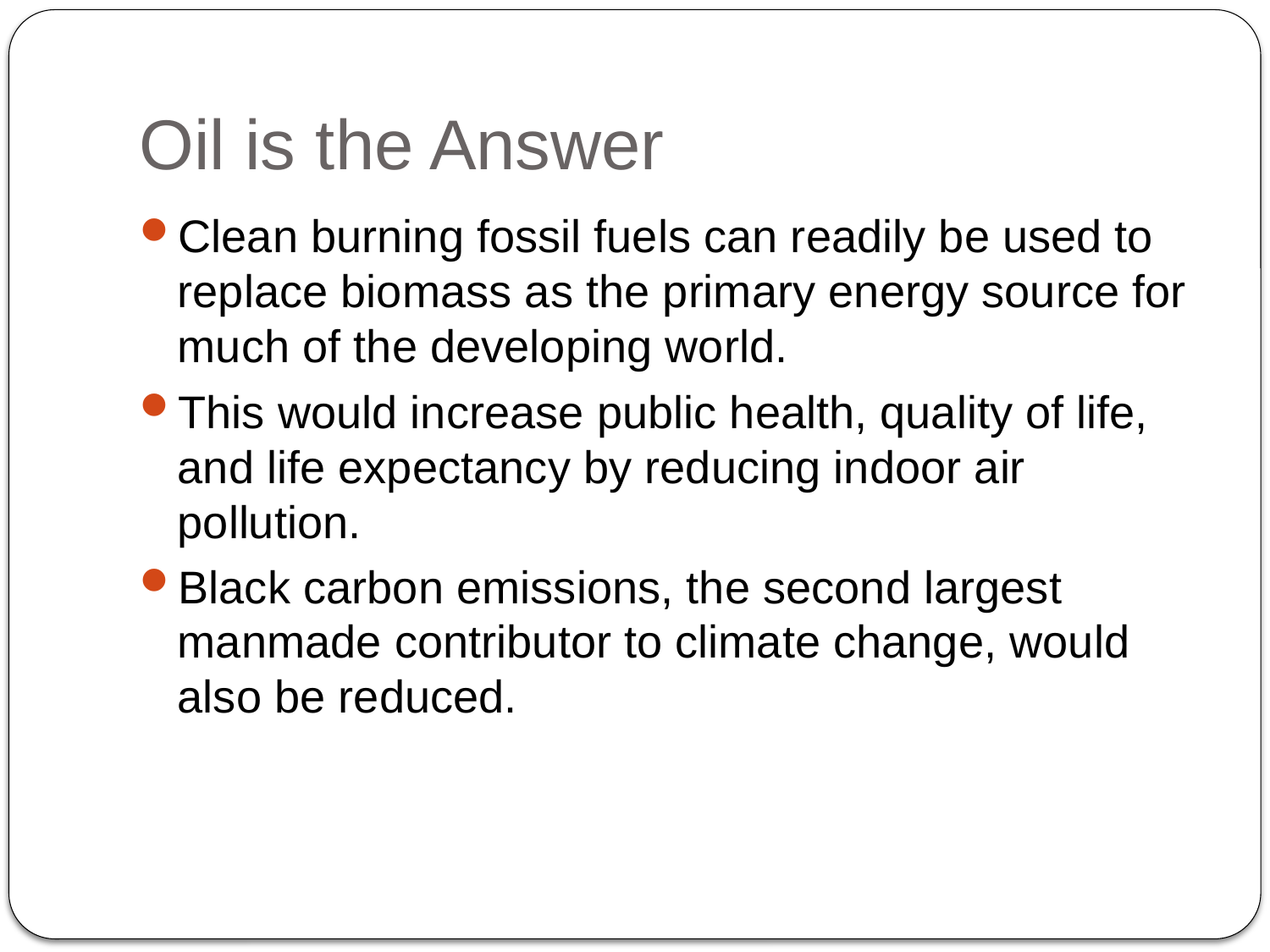

# Oil is the Answer
Clean burning fossil fuels can readily be used to replace biomass as the primary energy source for much of the developing world.
This would increase public health, quality of life, and life expectancy by reducing indoor air pollution.
Black carbon emissions, the second largest manmade contributor to climate change, would also be reduced.